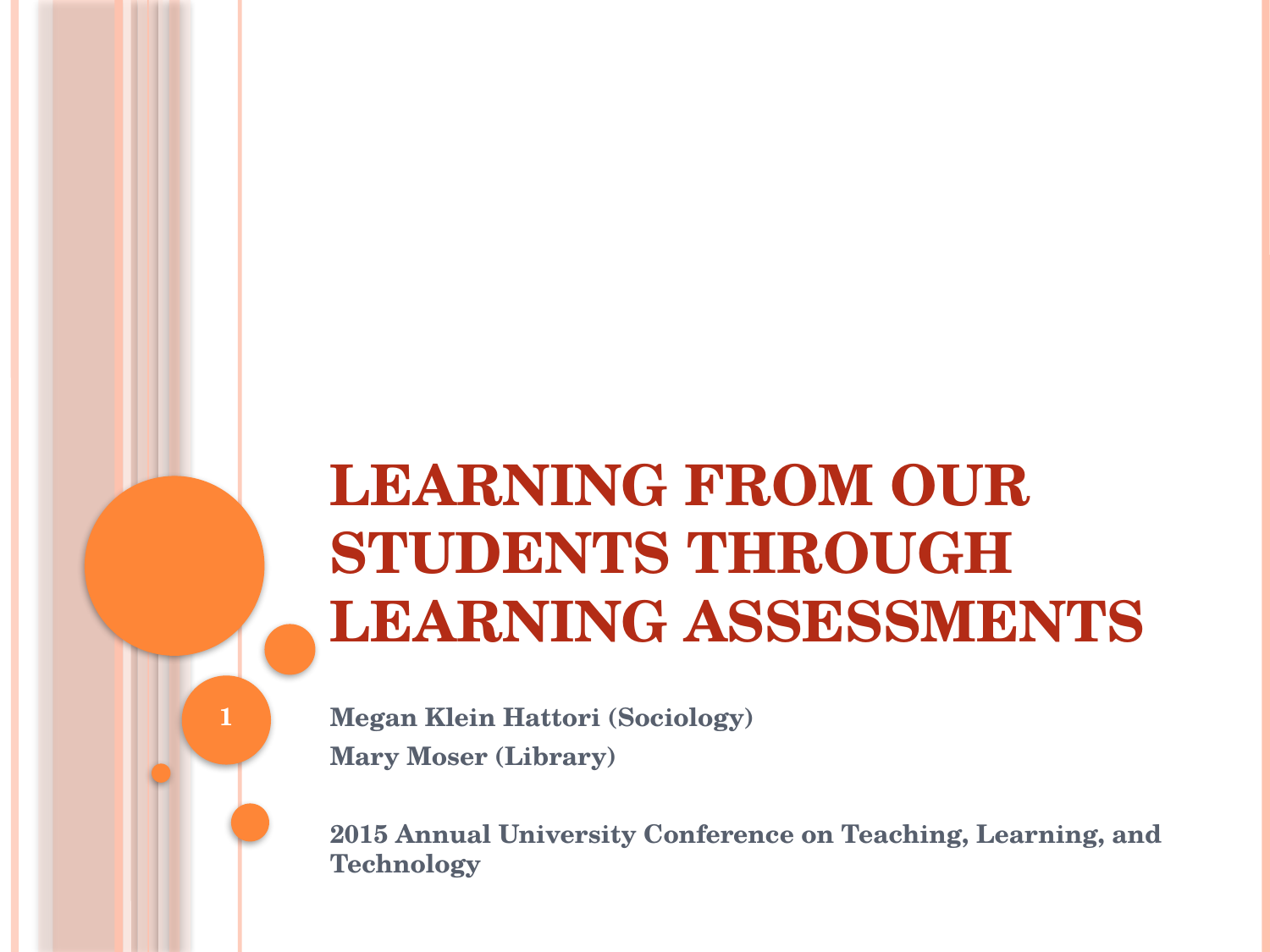

# Learning from our students through learning assessments
1
Megan Klein Hattori (Sociology)
Mary Moser (Library)

2015 Annual University Conference on Teaching, Learning, and Technology